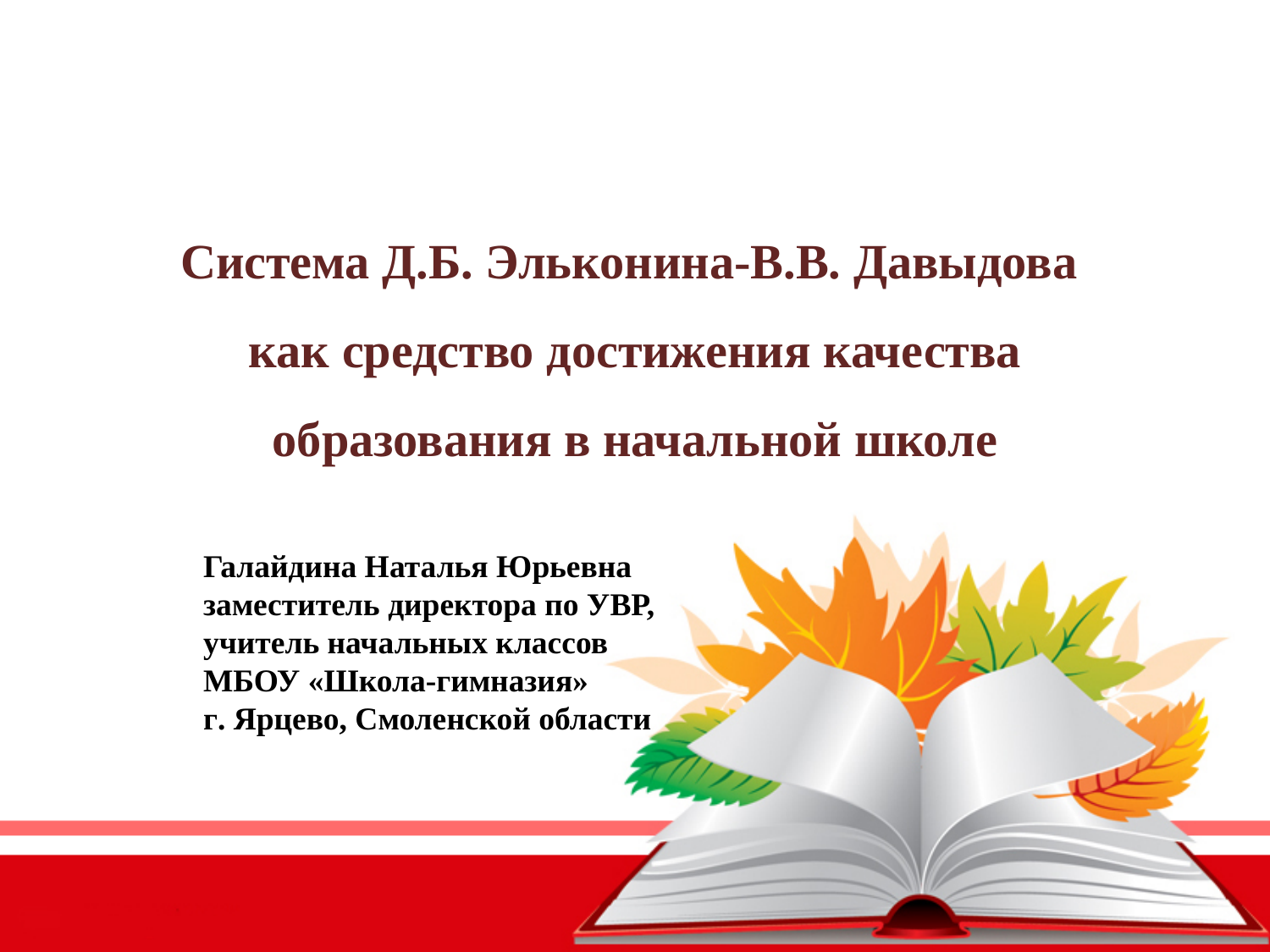

# Система Д.Б. Эльконина-В.В. Давыдова как средство достижения качества образования в начальной школе
Галайдина Наталья Юрьевна
заместитель директора по УВР,
учитель начальных классов
МБОУ «Школа-гимназия»
г. Ярцево, Смоленской области